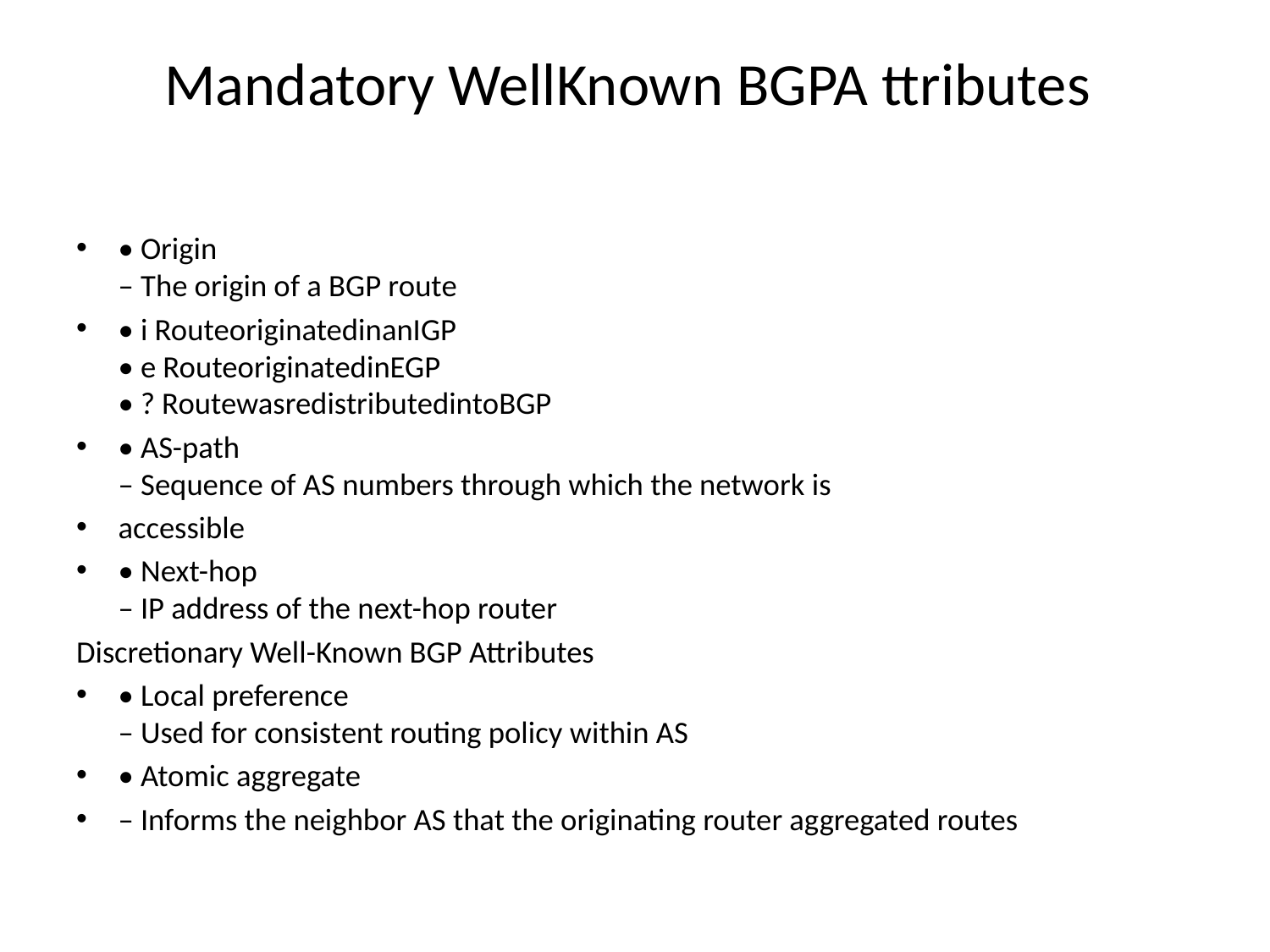

# Mandatory WellKnown BGPA ttributes
• Origin
– The origin of a BGP route
• i RouteoriginatedinanIGP
• e RouteoriginatedinEGP
• ? RoutewasredistributedintoBGP
• AS-path
– Sequence of AS numbers through which the network is
accessible
• Next-hop
– IP address of the next-hop router
Discretionary Well-Known BGP Attributes
• Local preference
– Used for consistent routing policy within AS
• Atomic aggregate
– Informs the neighbor AS that the originating router aggregated routes